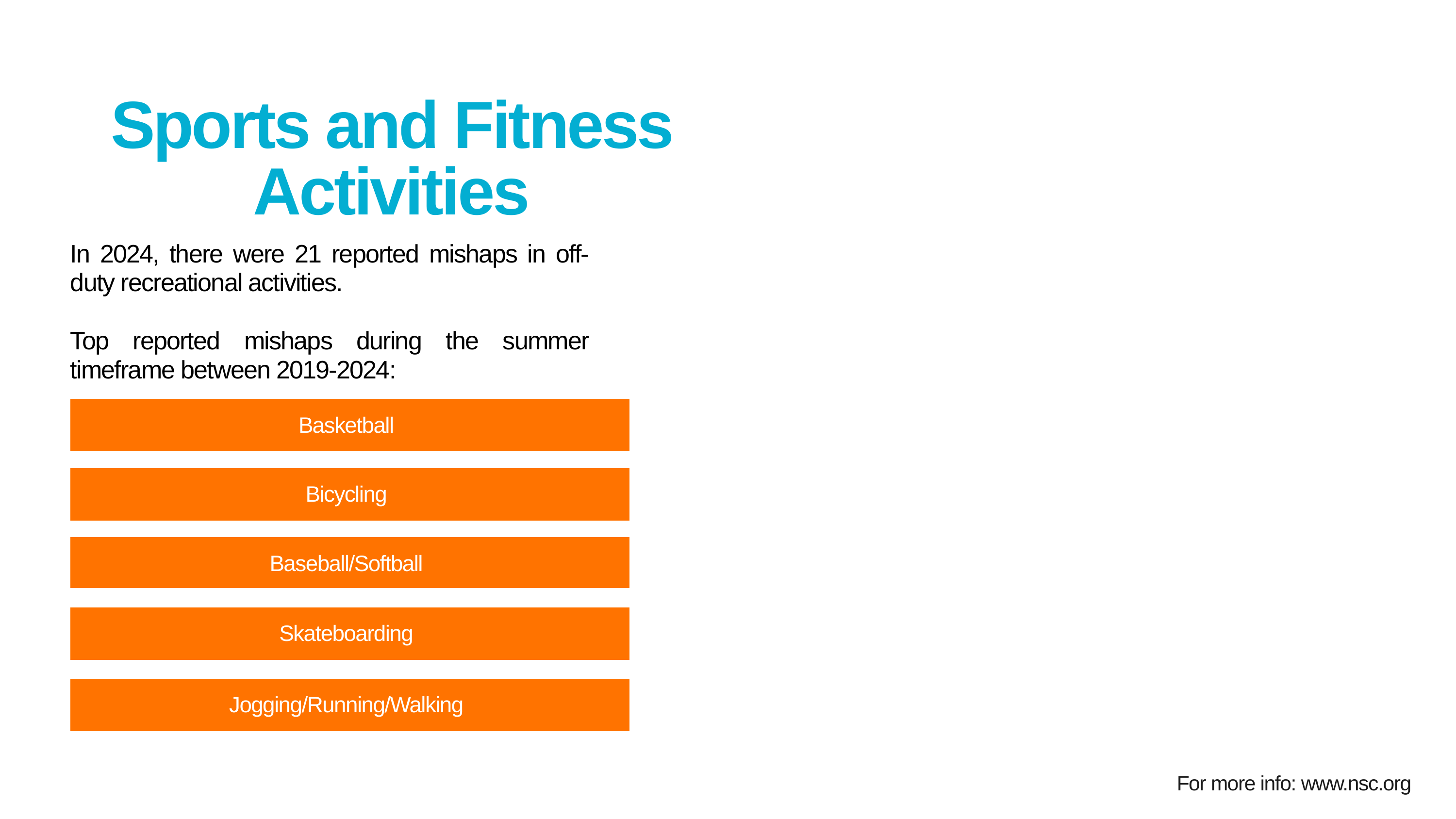

Sports and Fitness Activities
In 2024, there were 21 reported mishaps in off-duty recreational activities.

Top reported mishaps during the summer timeframe between 2019-2024:

Basketball

Bicycling

Baseball/Softball

Skateboarding

Jogging/Running/Walking
For more info: www.nsc.org